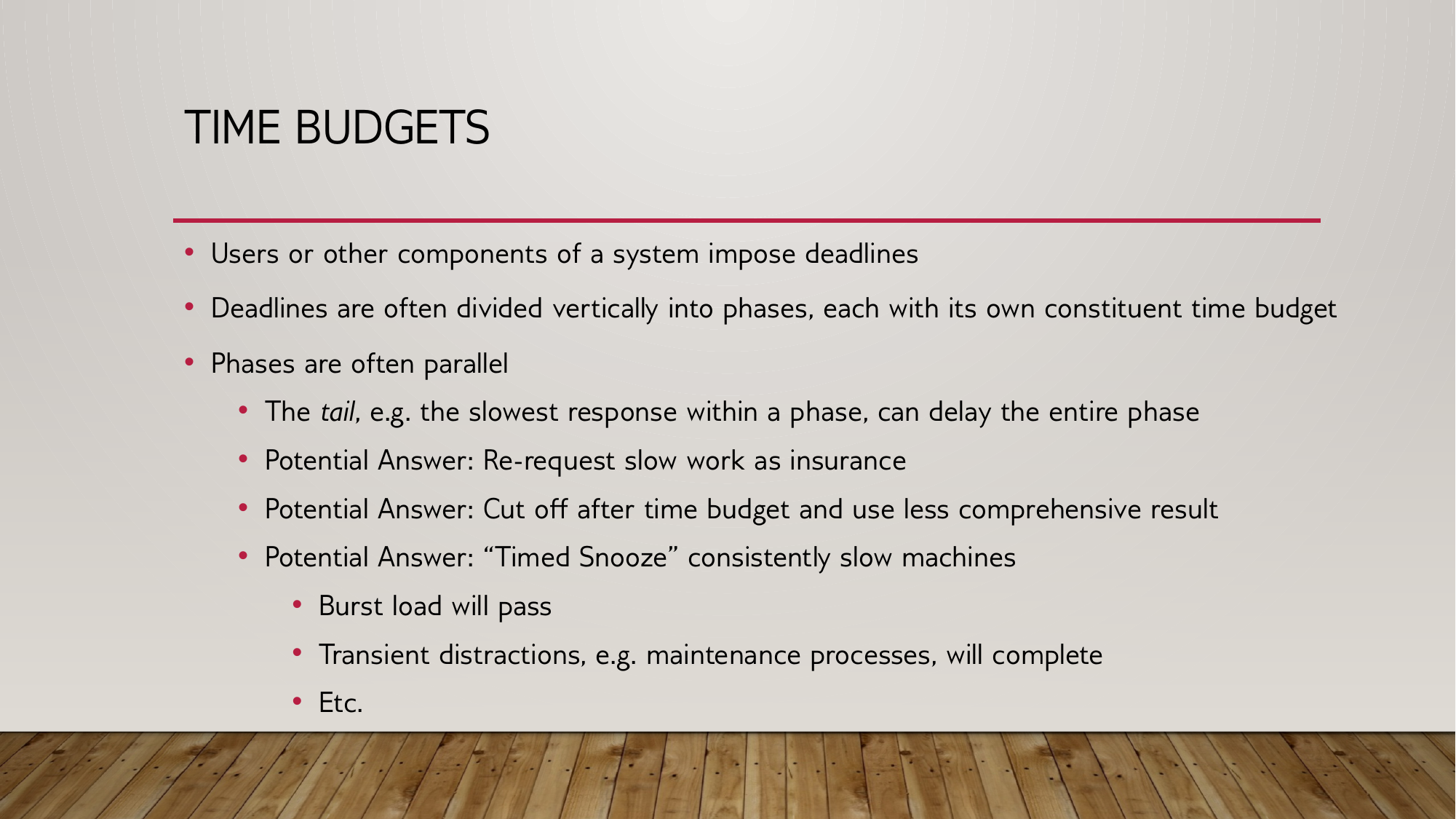

# Time Budgets
Users or other components of a system impose deadlines
Deadlines are often divided vertically into phases, each with its own constituent time budget
Phases are often parallel
The tail, e.g. the slowest response within a phase, can delay the entire phase
Potential Answer: Re-request slow work as insurance
Potential Answer: Cut off after time budget and use less comprehensive result
Potential Answer: “Timed Snooze” consistently slow machines
Burst load will pass
Transient distractions, e.g. maintenance processes, will complete
Etc.